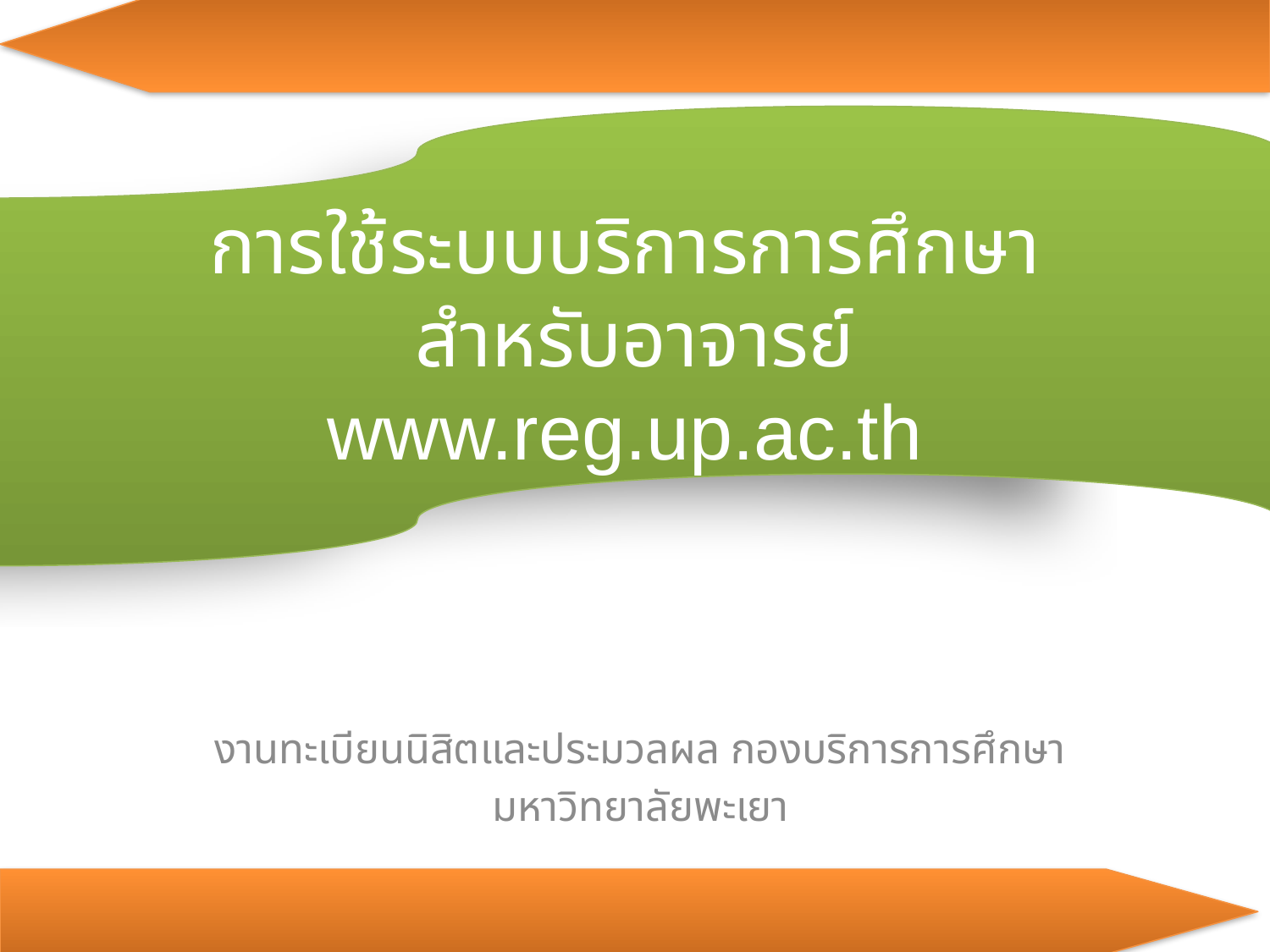

# การใช้ระบบบริการการศึกษา สำหรับอาจารย์ www.reg.up.ac.th
งานทะเบียนนิสิตและประมวลผล กองบริการการศึกษา
มหาวิทยาลัยพะเยา